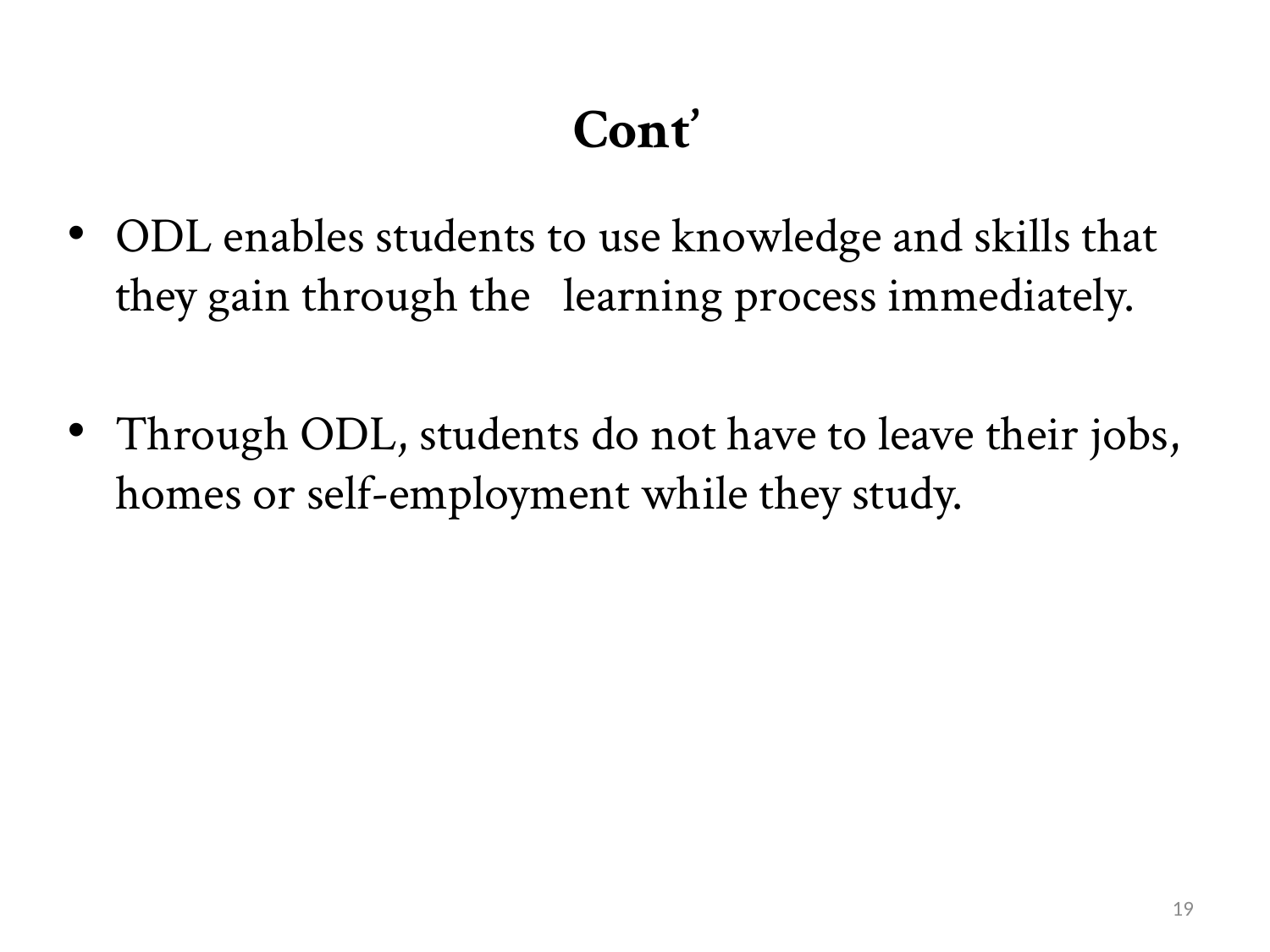

# Cont’
ODL enables students to use knowledge and skills that they gain through the   learning process immediately.

Through ODL, students do not have to leave their jobs, homes or self-employment while they study.

19